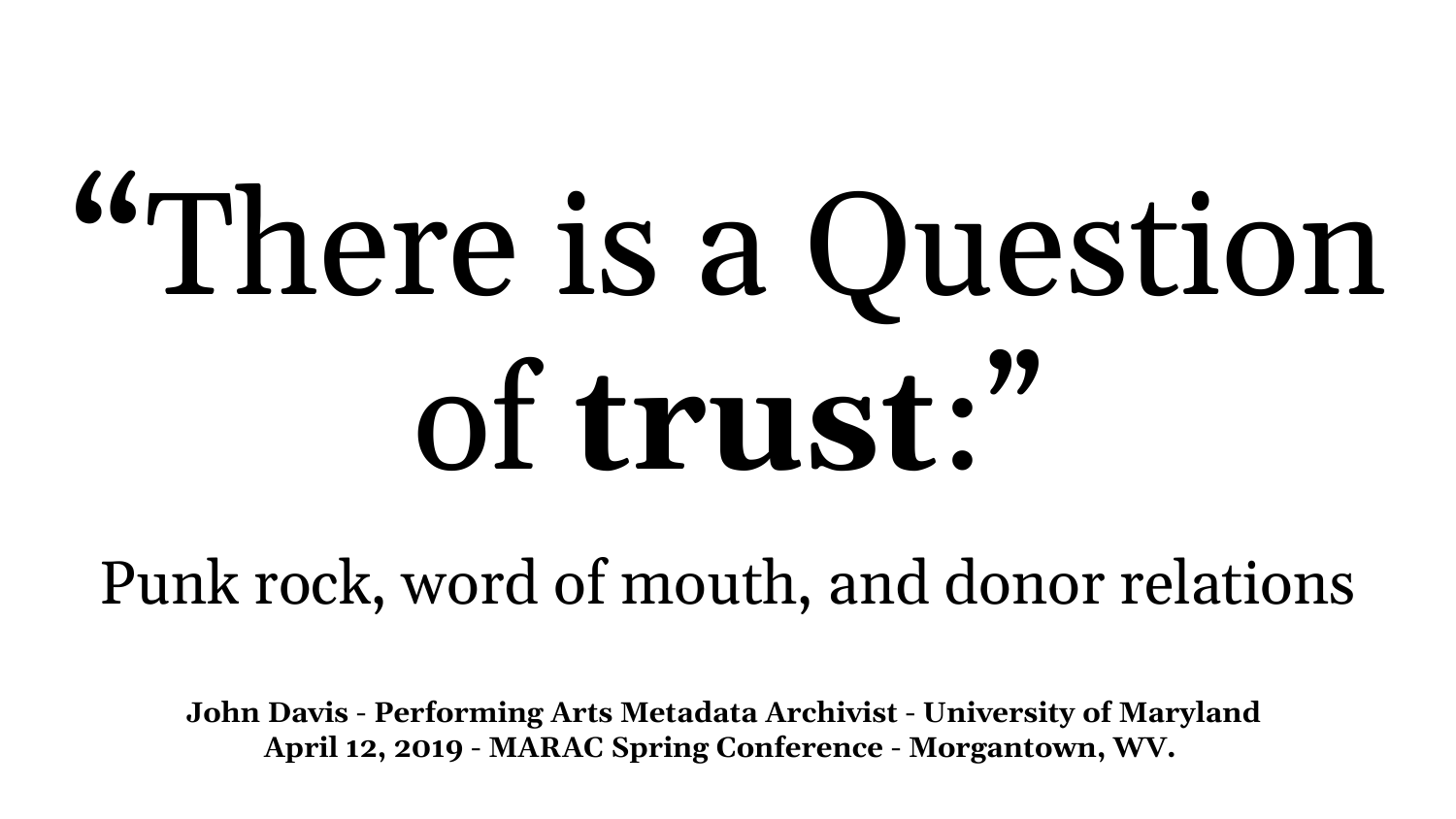

# “There is a Question of trust:”
Punk rock, word of mouth, and donor relations
John Davis - Performing Arts Metadata Archivist - University of Maryland
April 12, 2019 - MARAC Spring Conference - Morgantown, WV.